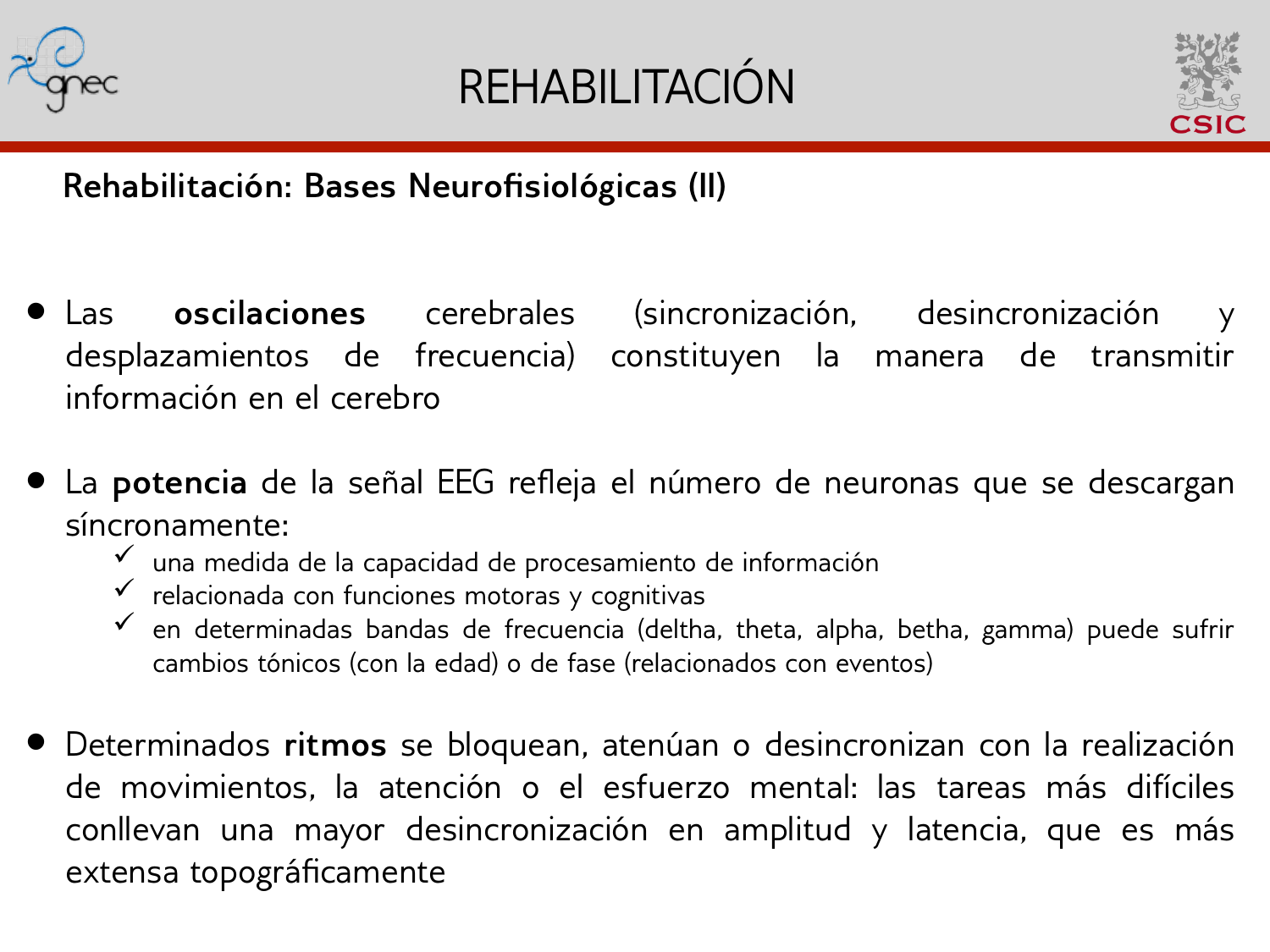

# REHABILITACIÓN
Rehabilitación: Bases Neurofisiológicas (II)

Las oscilaciones cerebrales (sincronización, desincronización y desplazamientos de frecuencia) constituyen la manera de transmitir información en el cerebro

La potencia de la señal EEG refleja el número de neuronas que se descargan síncronamente:
una medida de la capacidad de procesamiento de información
relacionada con funciones motoras y cognitivas
en determinadas bandas de frecuencia (deltha, theta, alpha, betha, gamma) puede sufrir cambios tónicos (con la edad) o de fase (relacionados con eventos)

Determinados ritmos se bloquean, atenúan o desincronizan con la realización de movimientos, la atención o el esfuerzo mental: las tareas más difíciles conllevan una mayor desincronización en amplitud y latencia, que es más extensa topográficamente